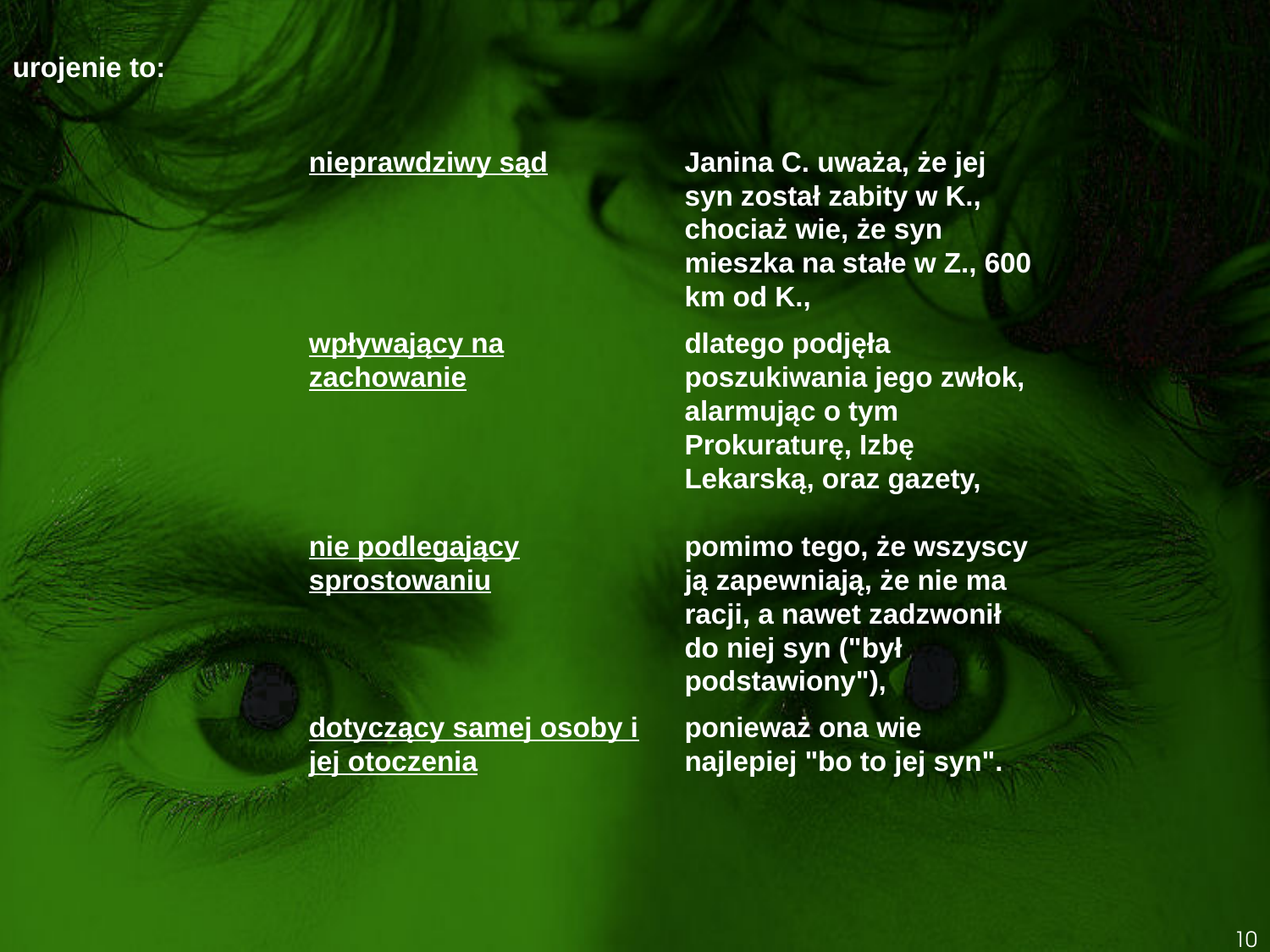

urojenie to:

nieprawdziwy sąd

Janina C. uważa, że jej syn został zabity w K., chociaż wie, że syn mieszka na stałe w Z., 600 km od K.,

wpływający na zachowanie

dlatego podjęła poszukiwania jego zwłok, alarmując o tym Prokuraturę, Izbę Lekarską, oraz gazety,

nie podlegający sprostowaniu

pomimo tego, że wszyscy ją zapewniają, że nie ma racji, a nawet zadzwonił do niej syn ("był podstawiony"),

dotyczący samej osoby i jej otoczenia

ponieważ ona wie najlepiej "bo to jej syn".

10